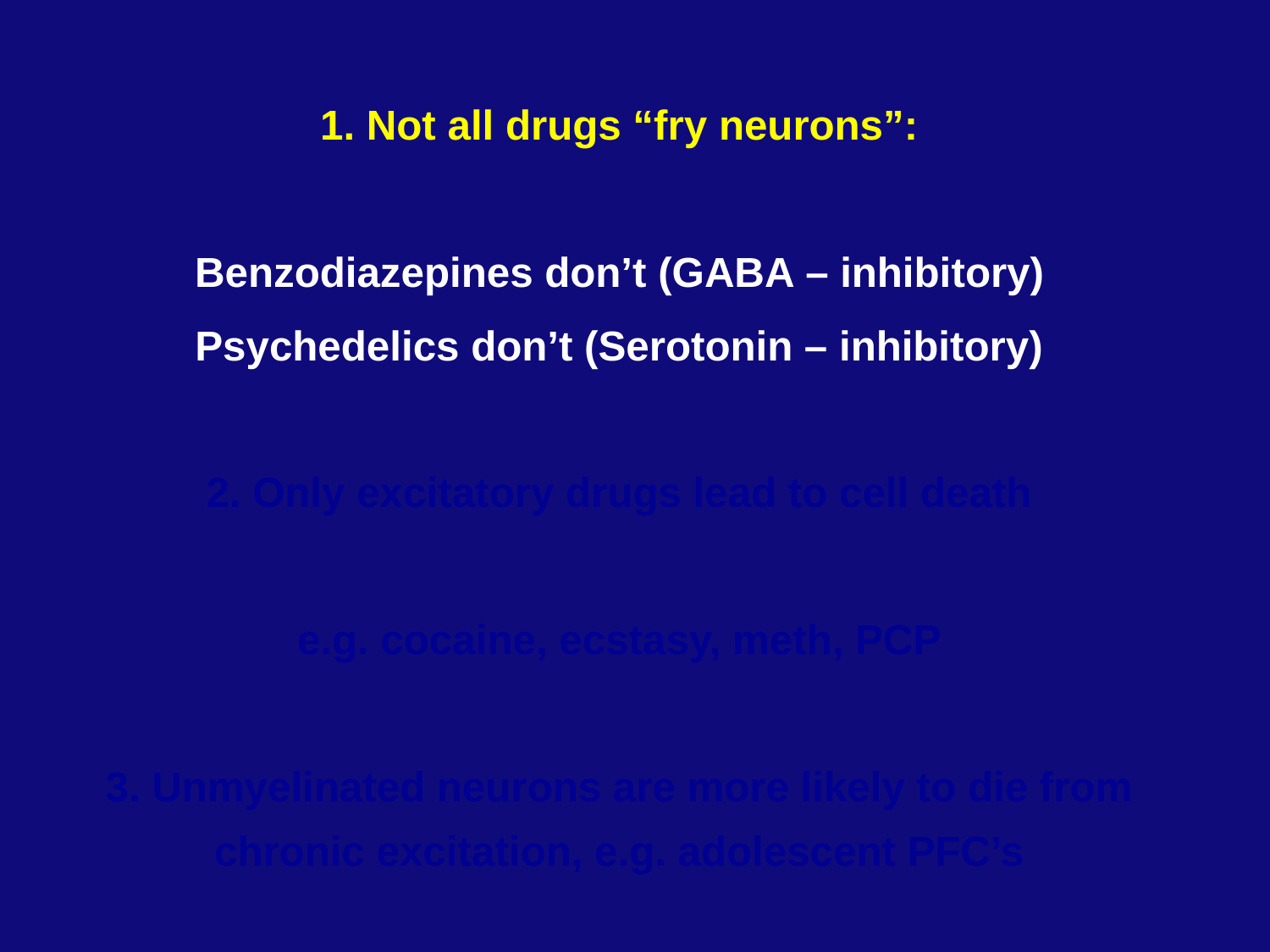

1. Not all drugs “fry neurons”:

Benzodiazepines don’t (GABA – inhibitory)
Psychedelics don’t (Serotonin – inhibitory)

2. Only excitatory drugs lead to cell death

e.g. cocaine, ecstasy, meth, PCP

3. Unmyelinated neurons are more likely to die from chronic excitation, e.g. adolescent PFC’s